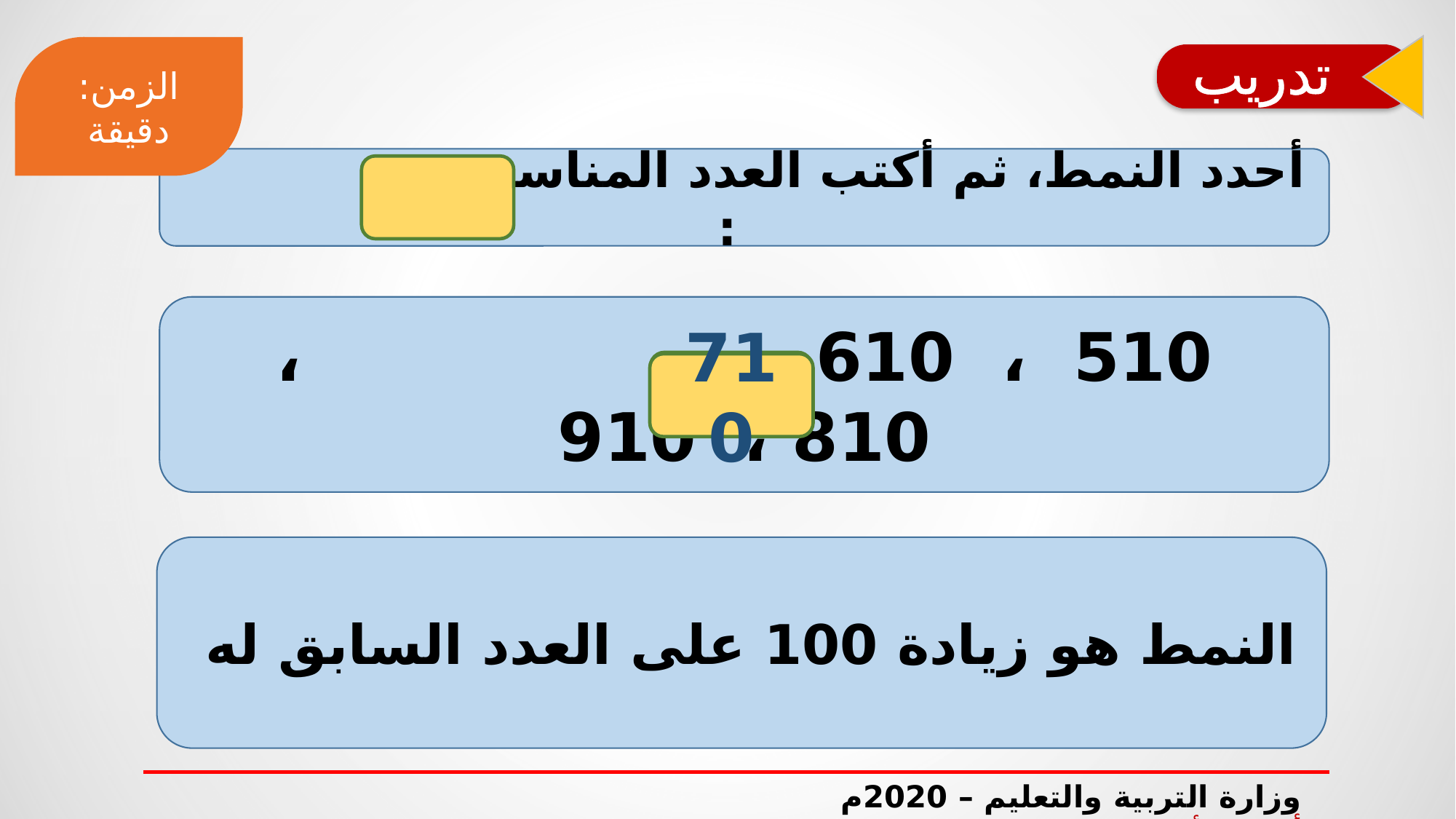

تدريب

الزمن: دقيقة
أحدد النمط، ثم أكتب العدد المناسب في              :

510  ،  610  ،                   ، 810 ،  910

710
النمط هو زيادة 100 على العدد السابق له
وزارة التربية والتعليم – 2020م                                                            أنماط الأعداد - الصف الثالث الابتدائي